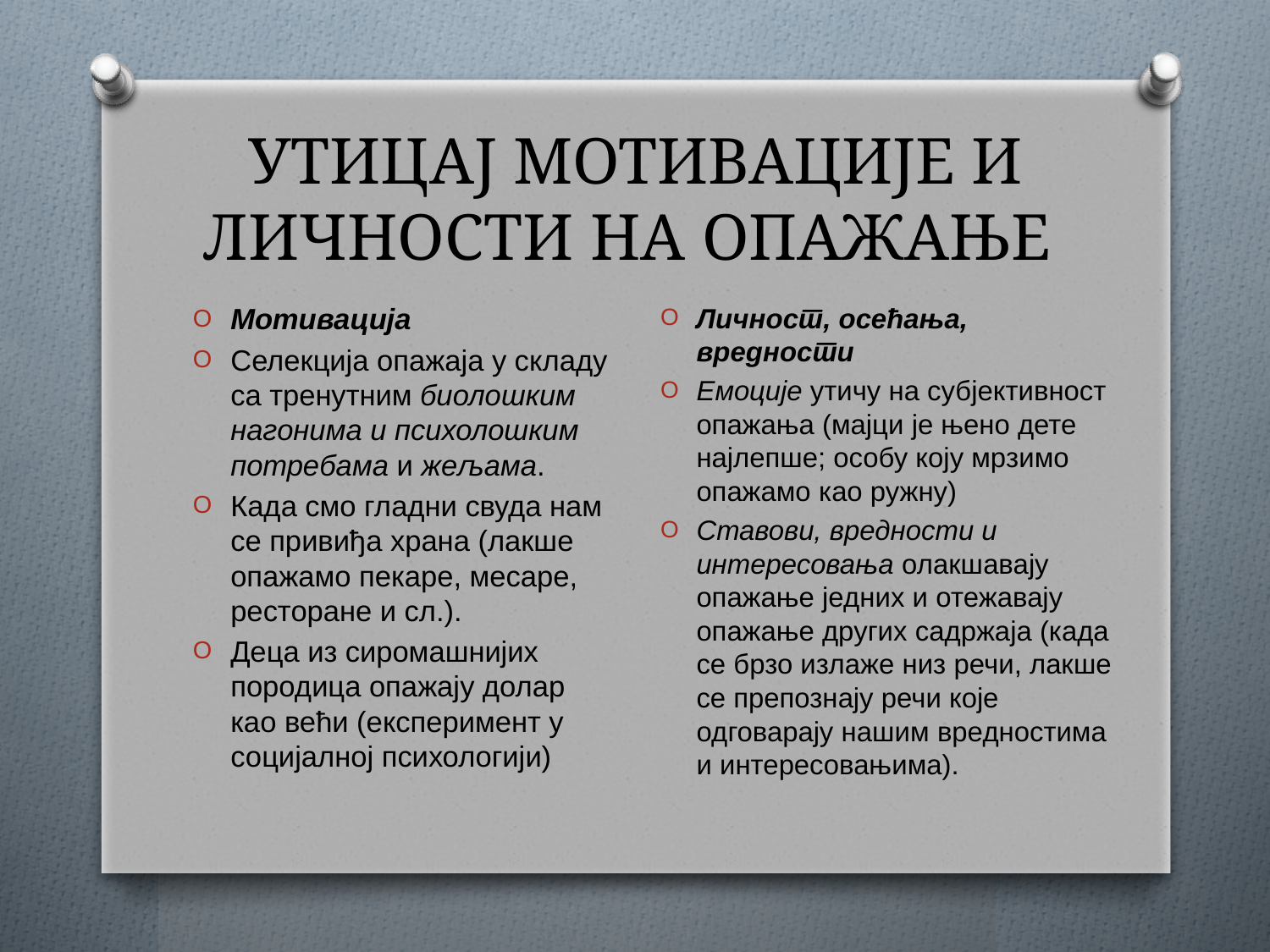

# УТИЦАЈ МОТИВАЦИЈЕ И ЛИЧНОСТИ НА ОПАЖАЊЕ
Личност, осећања, вредности
Емоције утичу на субјективност опажања (мајци је њено дете најлепше; особу коју мрзимо опажамо као ружну)
Ставови, вредности и интересовања олакшавају опажање јед­них и отежавају опажање других садржаја (када се брзо излаже низ речи, лакше се препознају речи које одговарају нашим вредностима и интересовањима).

Мотивација
Селекција опажаја у складу са тренутним биолошким нагонима и психолошким потребама и жељама.
Када смо гладни свуда нам се привиђа храна (лакше опажамо пекаре, месаре, ресторане и сл.).
Деца из сиромашнијих породица опажају долар као већи (експеримент у социјалној психологији)